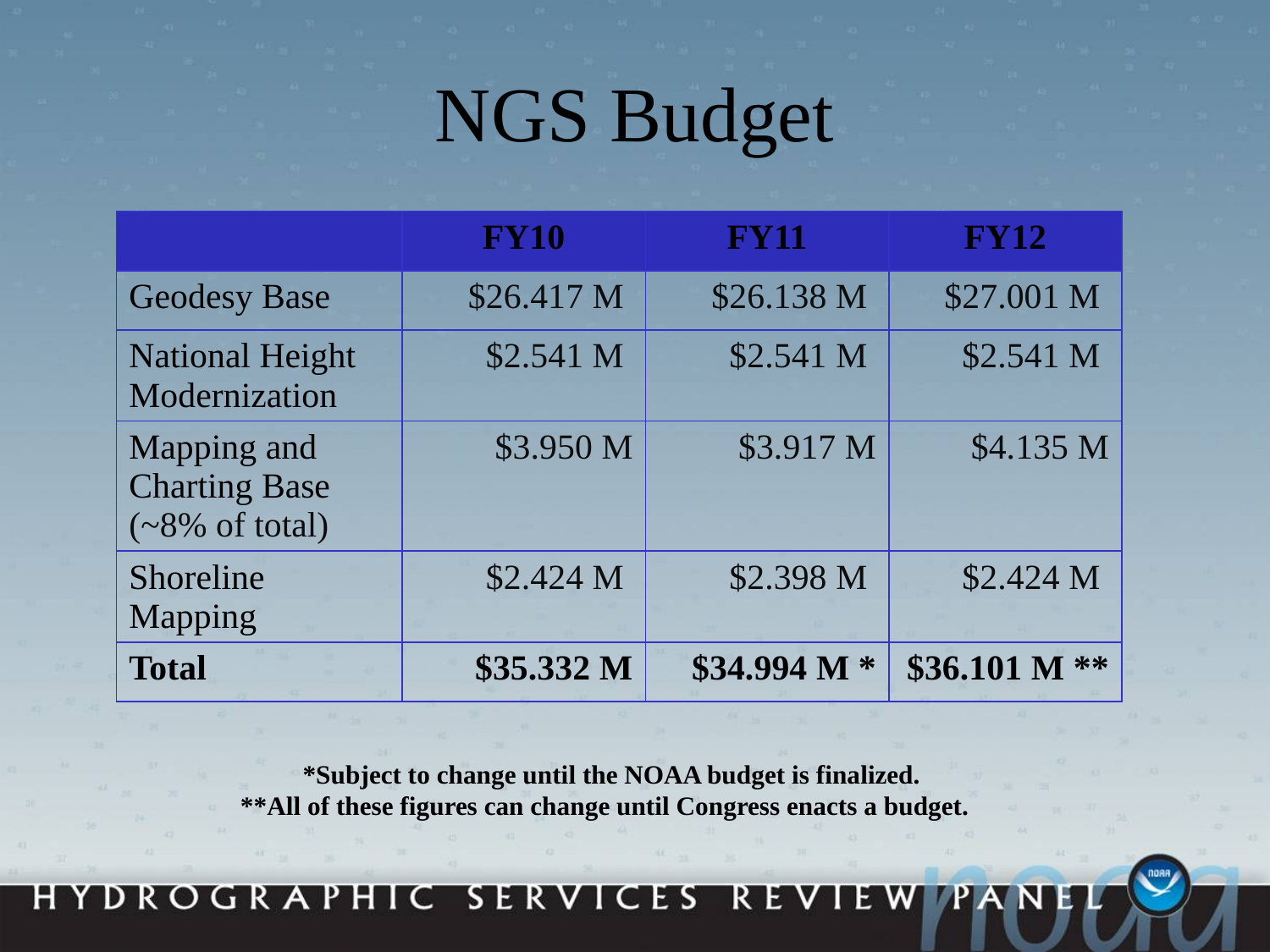

# NGS Budget
|  | FY10 | FY11 | FY12 |
| --- | --- | --- | --- |
| Geodesy Base | $26.417 M | $26.138 M | $27.001 M |
| National Height Modernization | $2.541 M | $2.541 M | $2.541 M |
| Mapping and Charting Base (~8% of total) | $3.950 M | $3.917 M | $4.135 M |
| Shoreline Mapping | $2.424 M | $2.398 M | $2.424 M |
| Total | $35.332 M | $34.994 M \* | $36.101 M \*\* |
*Subject to change until the NOAA budget is finalized.
**All of these figures can change until Congress enacts a budget.